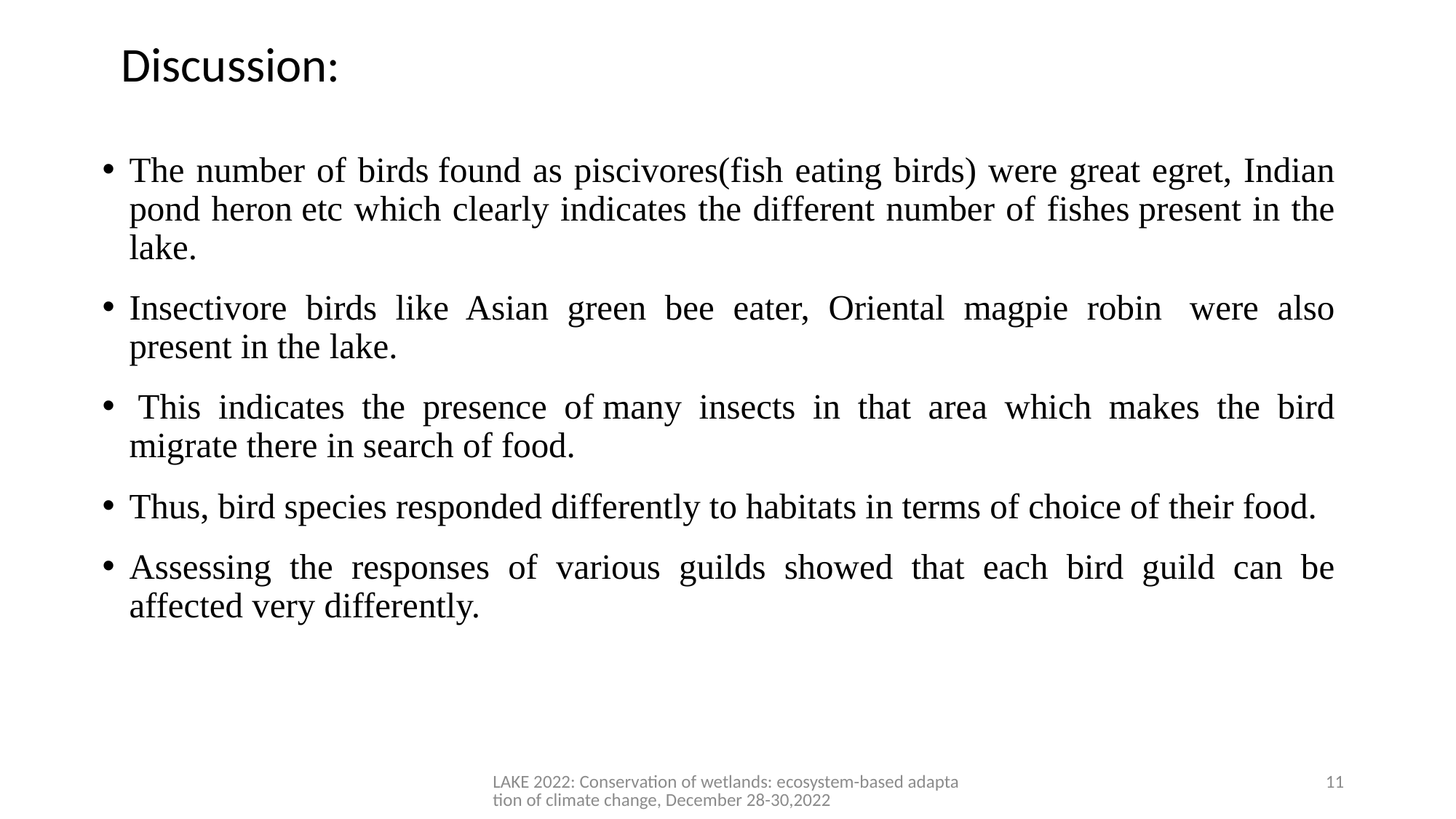

# Discussion:
The number of birds found as piscivores(fish eating birds) were great egret, Indian pond heron etc which clearly indicates the different number of fishes present in the lake.
Insectivore birds like Asian green bee eater, Oriental magpie robin  were also present in the lake.
 This indicates the presence of many insects in that area which makes the bird migrate there in search of food.
Thus, bird species responded differently to habitats in terms of choice of their food.
Assessing the responses of various guilds showed that each bird guild can be affected very differently.
LAKE 2022: Conservation of wetlands: ecosystem-based adaptation of climate change, December 28-30,2022
11